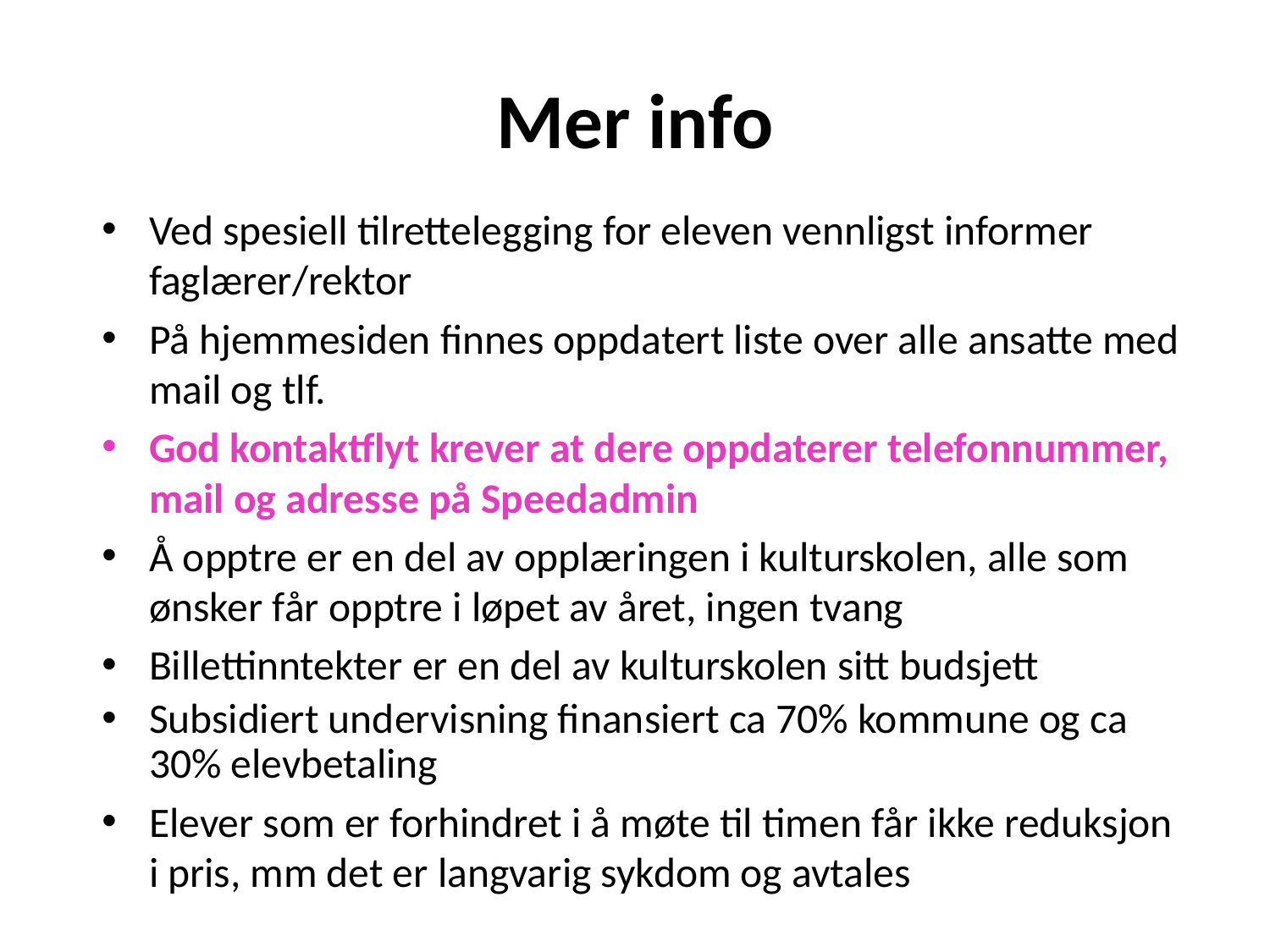

# Mer info
Ved spesiell tilrettelegging for eleven vennligst informer faglærer/rektor
På hjemmesiden finnes oppdatert liste over alle ansatte med mail og tlf.
God kontaktflyt krever at dere oppdaterer telefonnummer, mail og adresse på Speedadmin
Å opptre er en del av opplæringen i kulturskolen, alle som ønsker får opptre i løpet av året, ingen tvang
Billettinntekter er en del av kulturskolen sitt budsjett
Subsidiert undervisning finansiert ca 70% kommune og ca 30% elevbetaling
Elever som er forhindret i å møte til timen får ikke reduksjon i pris, mm det er langvarig sykdom og avtales